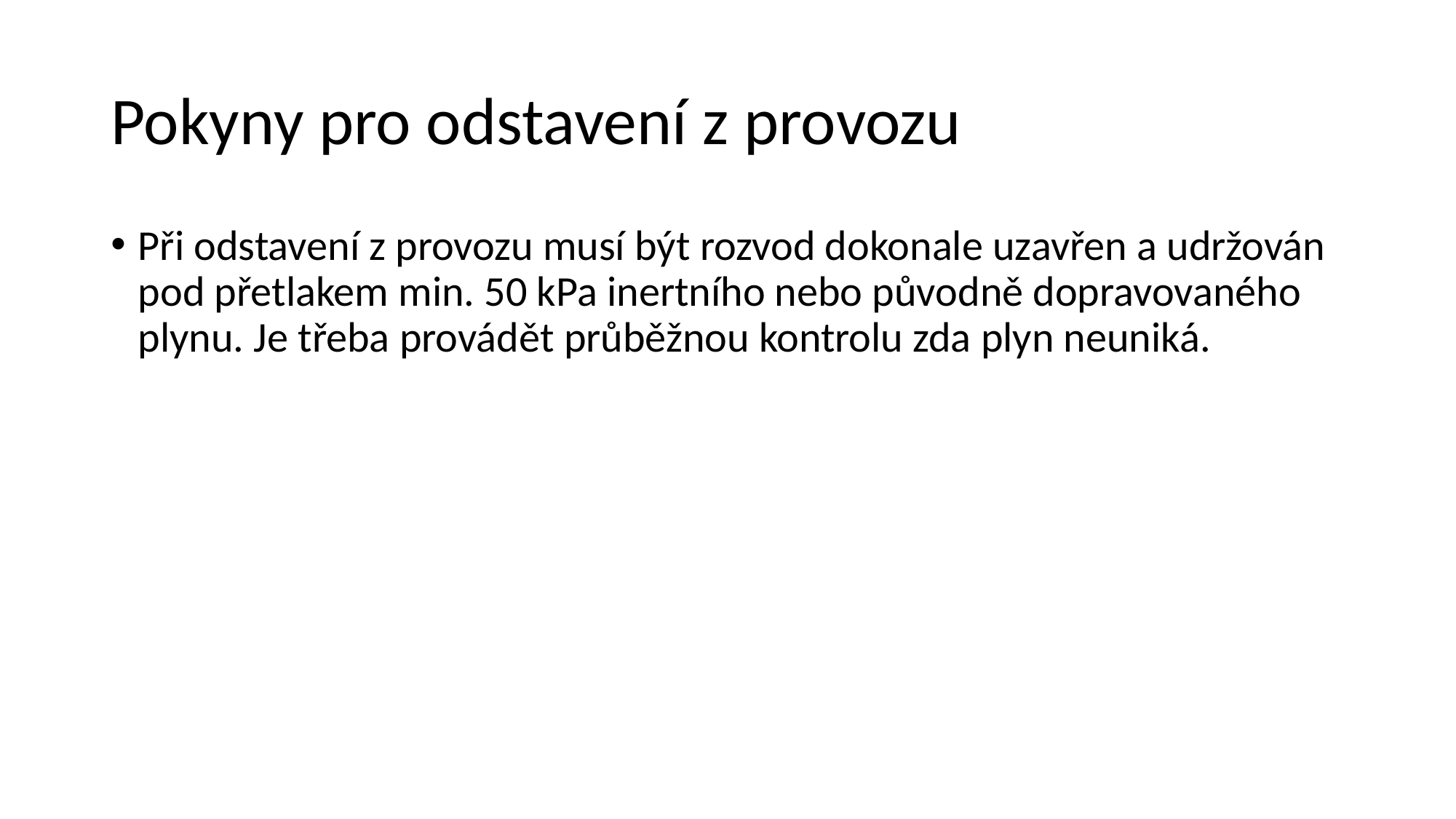

# Pokyny pro odstavení z provozu
Při odstavení z provozu musí být rozvod dokonale uzavřen a udržován pod přetlakem min. 50 kPa inertního nebo původně dopravovaného plynu. Je třeba provádět průběžnou kontrolu zda plyn neuniká.